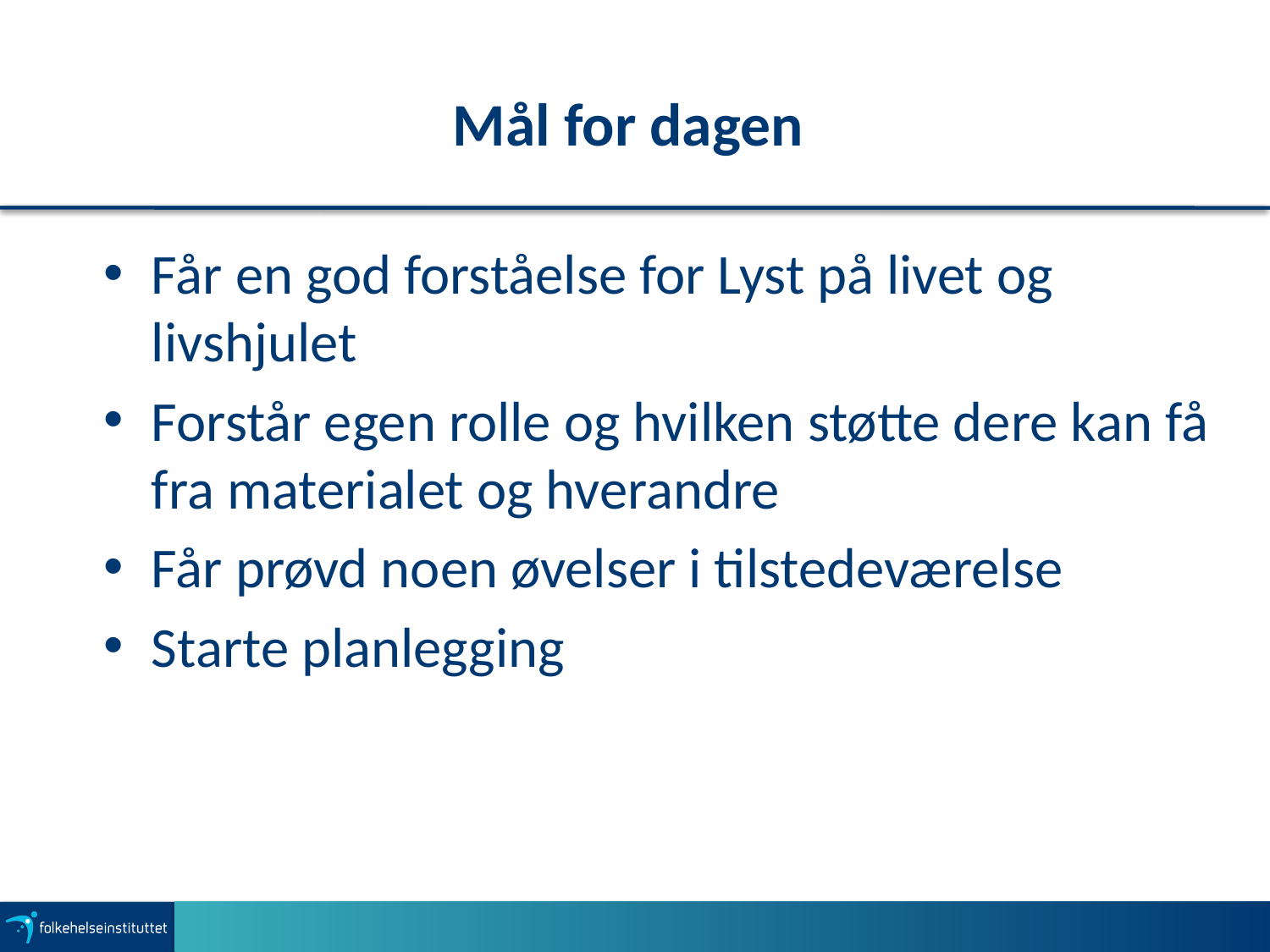

# Mål for dagen
Får en god forståelse for Lyst på livet og livshjulet
Forstår egen rolle og hvilken støtte dere kan få fra materialet og hverandre
Får prøvd noen øvelser i tilstedeværelse
Starte planlegging